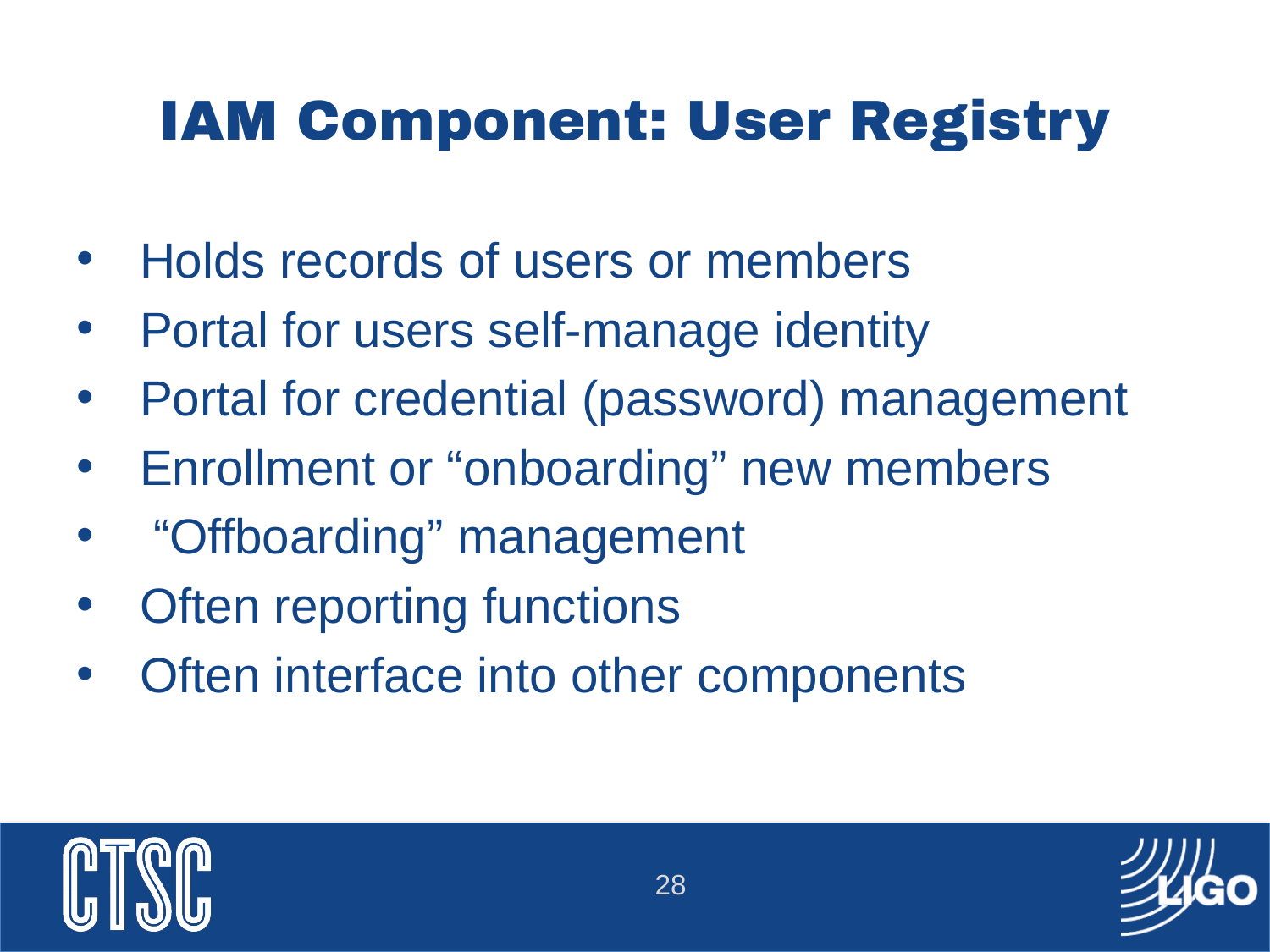

# IAM Component: User Registry
Holds records of users or members
Portal for users self-manage identity
Portal for credential (password) management
Enrollment or “onboarding” new members
 “Offboarding” management
Often reporting functions
Often interface into other components